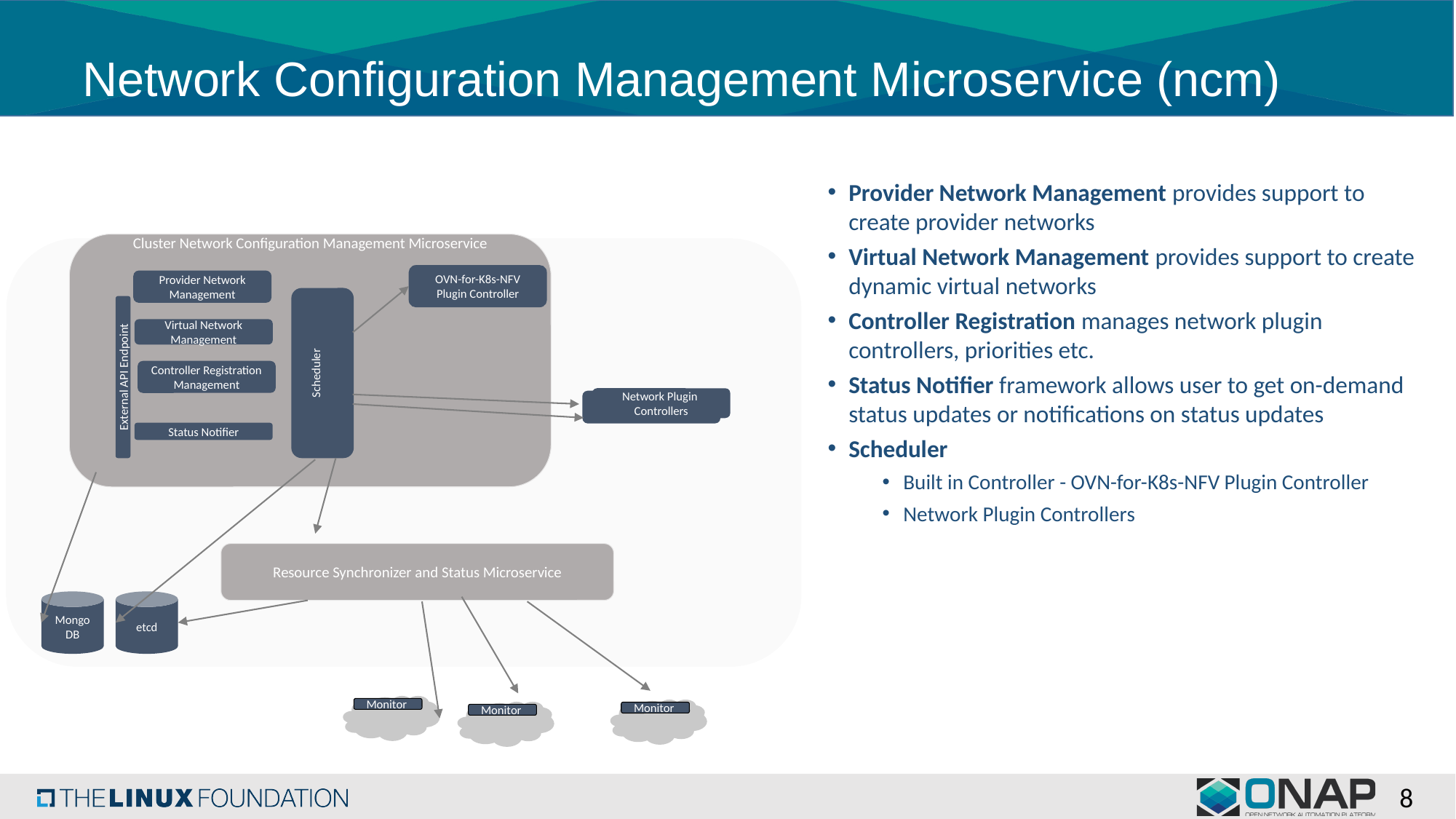

# Network Configuration Management Microservice (ncm)
Provider Network Management provides support to create provider networks
Virtual Network Management provides support to create dynamic virtual networks
Controller Registration manages network plugin controllers, priorities etc.
Status Notifier framework allows user to get on-demand status updates or notifications on status updates
Scheduler
Built in Controller - OVN-for-K8s-NFV Plugin Controller
Network Plugin Controllers

Cluster Network Configuration Management Microservice

OVN-for-K8s-NFV Plugin Controller
Provider Network Management
Virtual Network Management

Scheduler

Controller Registration Management
External API Endpoint
Network Plugin
Controllers

Status Notifier

Resource Synchronizer and Status Microservice

Mongo
DB
etcd

Monitor

Monitor
Monitor
8